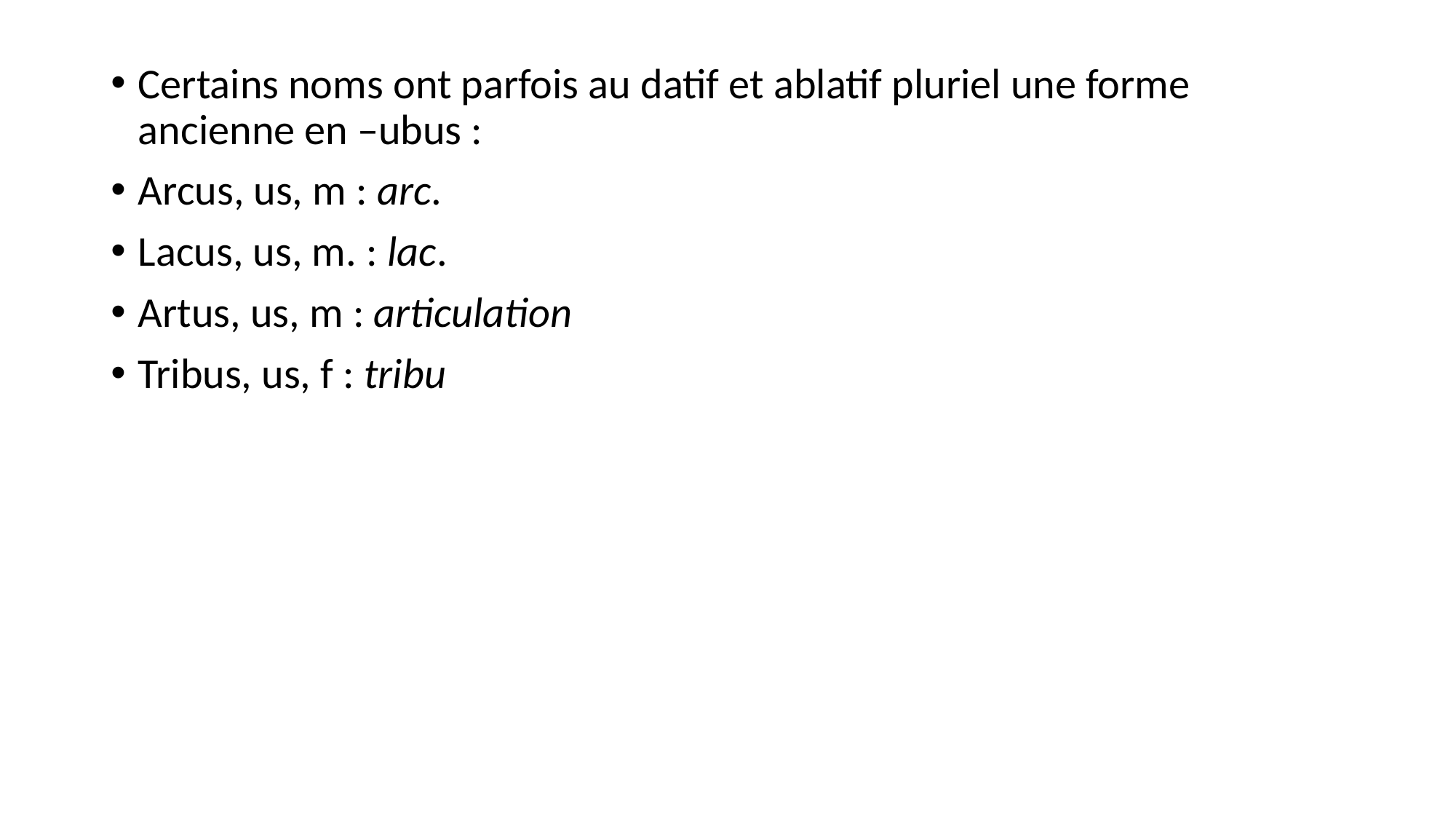

Certains noms ont parfois au datif et ablatif pluriel une forme ancienne en –ubus :
Arcus, us, m : arc.
Lacus, us, m. : lac.
Artus, us, m : articulation
Tribus, us, f : tribu